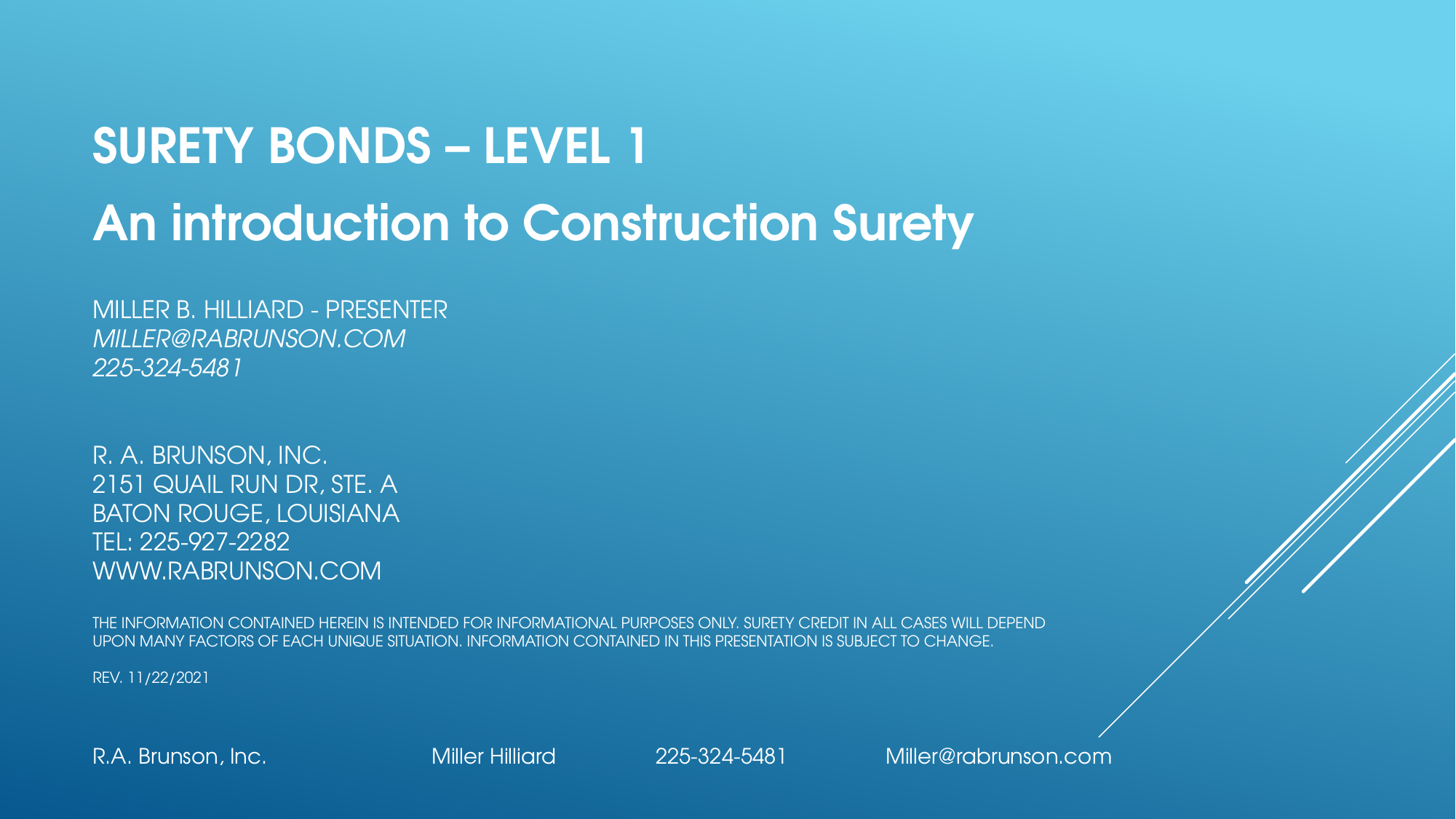

SURETY BONDS – LEVEL 1
An introduction to Construction Surety
# Miller B. Hilliard - Presenter miller@rabrunson.com 225-324-5481 R. a. Brunson, Inc. 2151 Quail Run Dr, Ste. A Baton Rouge, Louisiana Tel: 225-927-2282 WWW.rabrunson.com The information contained herein is intended for informational purposes only. Surety Credit in all cases will depend upon many factors of each unique situation. Information contained in this presentation is subject to change. Rev. 11/22/2021
R.A. Brunson, Inc.        	  Miller Hilliard       	   225-324-5481     	     Miller@rabrunson.com